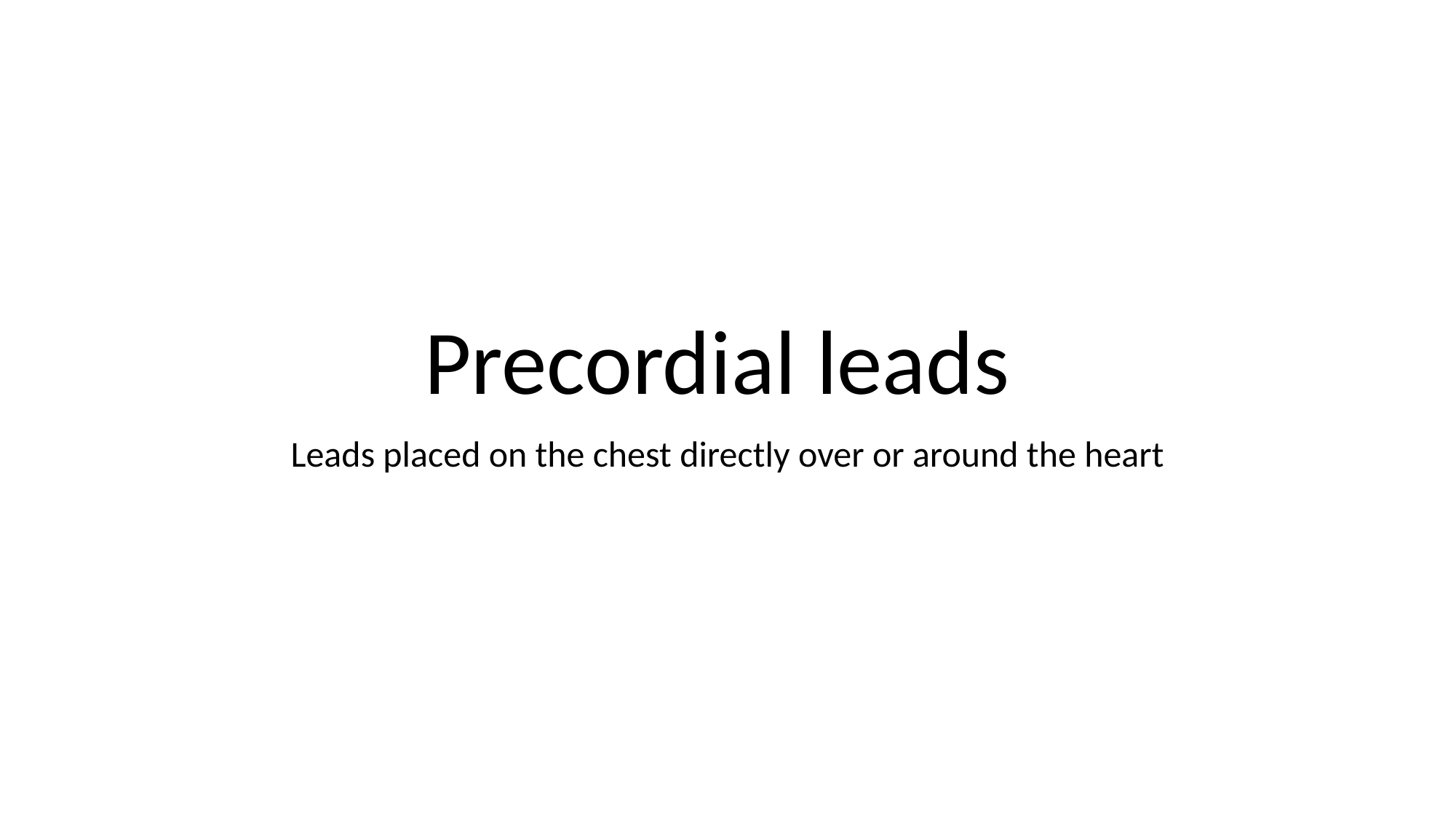

# Precordial leads
Leads placed on the chest directly over or around the heart